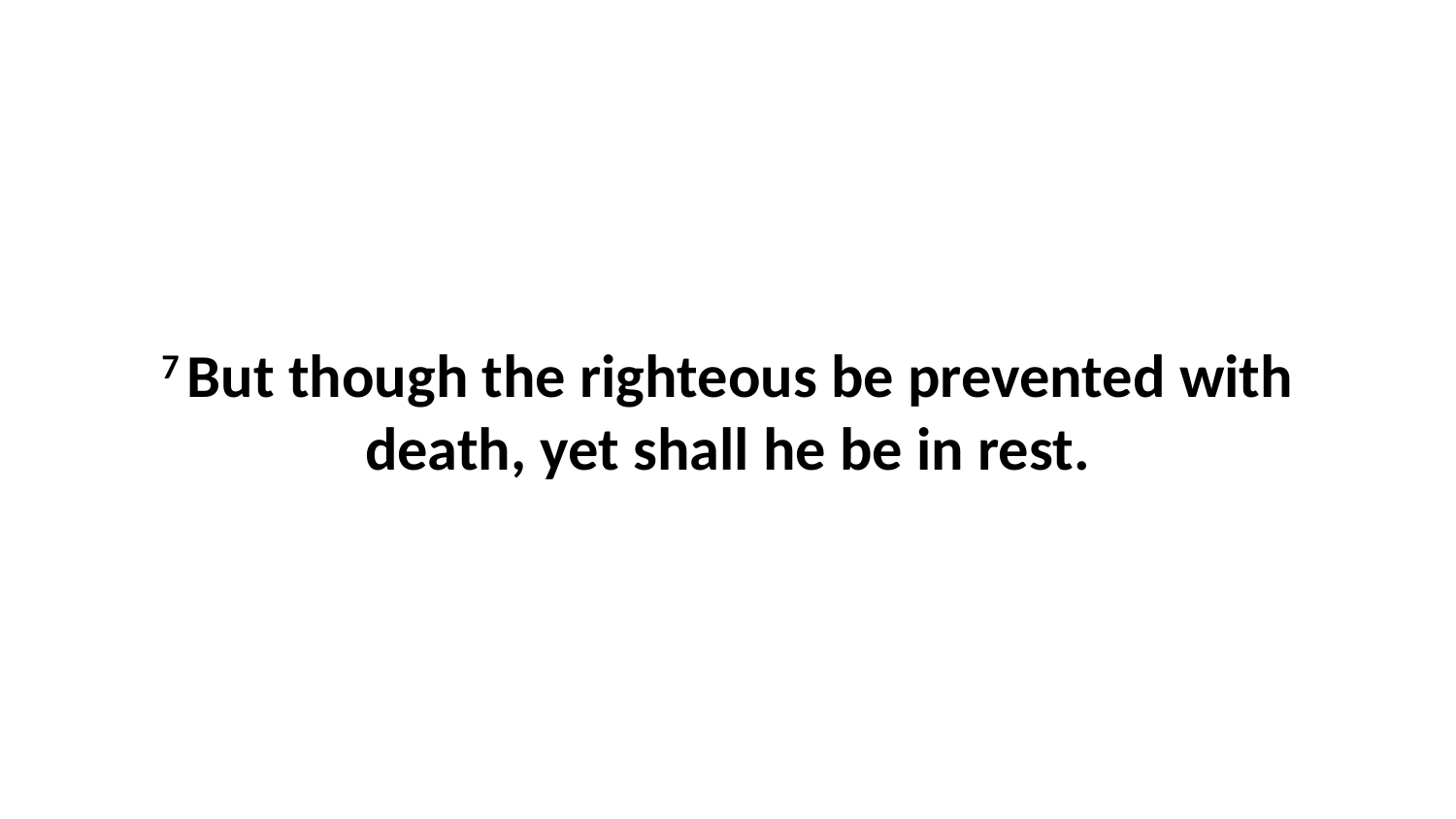

7 But though the righteous be prevented with death, yet shall he be in rest.